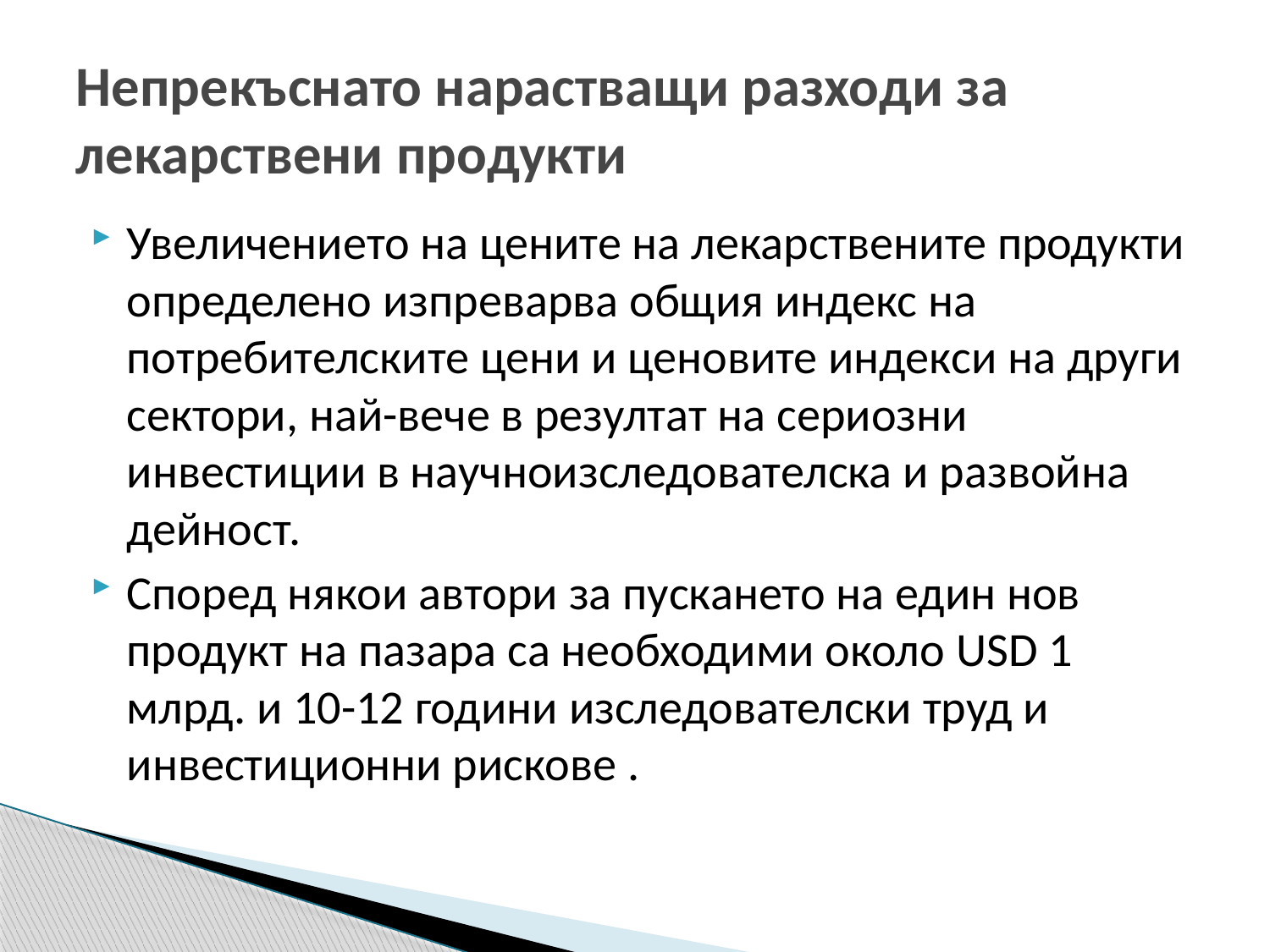

# Непрекъснато нарастващи разходи за лекарствени продукти
Увеличението на цените на лекарствените продукти определено изпреварва общия индекс на потребителските цени и ценовите индекси на други сектори, най-вече в резултат на сериозни инвестиции в научноизследователска и развойна дейност.
Според някои автори за пускането на един нов продукт на пазара са необходими около USD 1 млрд. и 10-12 години изследователски труд и инвестиционни рискове .